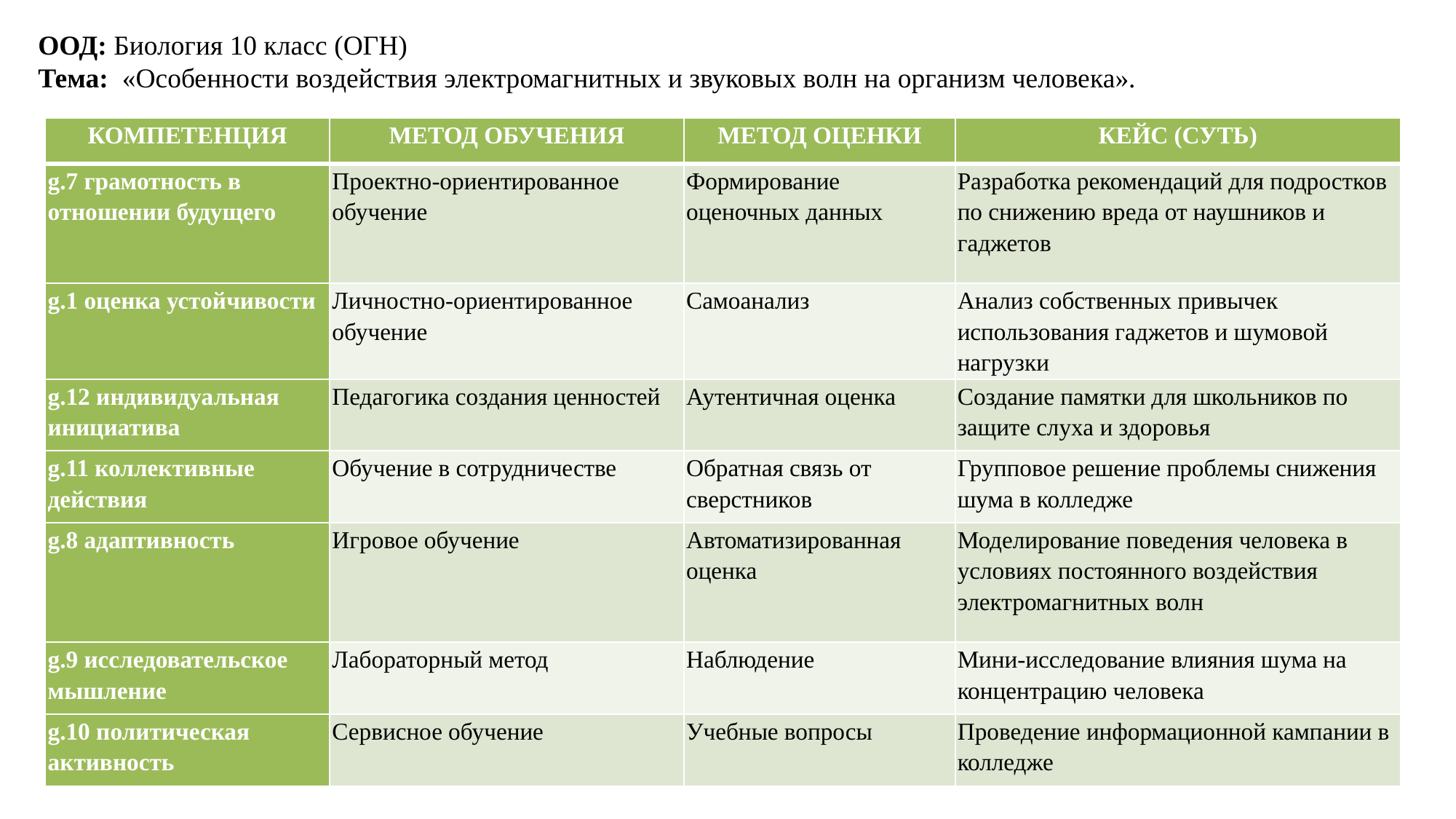

ООД: Биология 10 класс (ОГН)
Тема:  «Особенности воздействия электромагнитных и звуковых волн на организм человека».
| КОМПЕТЕНЦИЯ | МЕТОД ОБУЧЕНИЯ | МЕТОД ОЦЕНКИ | КЕЙС (СУТЬ) |
| --- | --- | --- | --- |
| g.7 грамотность в отношении будущего | Проектно-ориентированное обучение | Формирование оценочных данных | Разработка рекомендаций для подростков по снижению вреда от наушников и гаджетов |
| g.1 оценка устойчивости | Личностно-ориентированное обучение | Самоанализ | Анализ собственных привычек использования гаджетов и шумовой нагрузки |
| g.12 индивидуальная инициатива | Педагогика создания ценностей | Аутентичная оценка | Создание памятки для школьников по защите слуха и здоровья |
| g.11 коллективные действия | Обучение в сотрудничестве | Обратная связь от сверстников | Групповое решение проблемы снижения шума в колледже |
| g.8 адаптивность | Игровое обучение | Автоматизированная оценка | Моделирование поведения человека в условиях постоянного воздействия электромагнитных волн |
| g.9 исследовательское мышление | Лабораторный метод | Наблюдение | Мини-исследование влияния шума на концентрацию человека |
| g.10 политическая активность | Сервисное обучение | Учебные вопросы | Проведение информационной кампании в колледже |